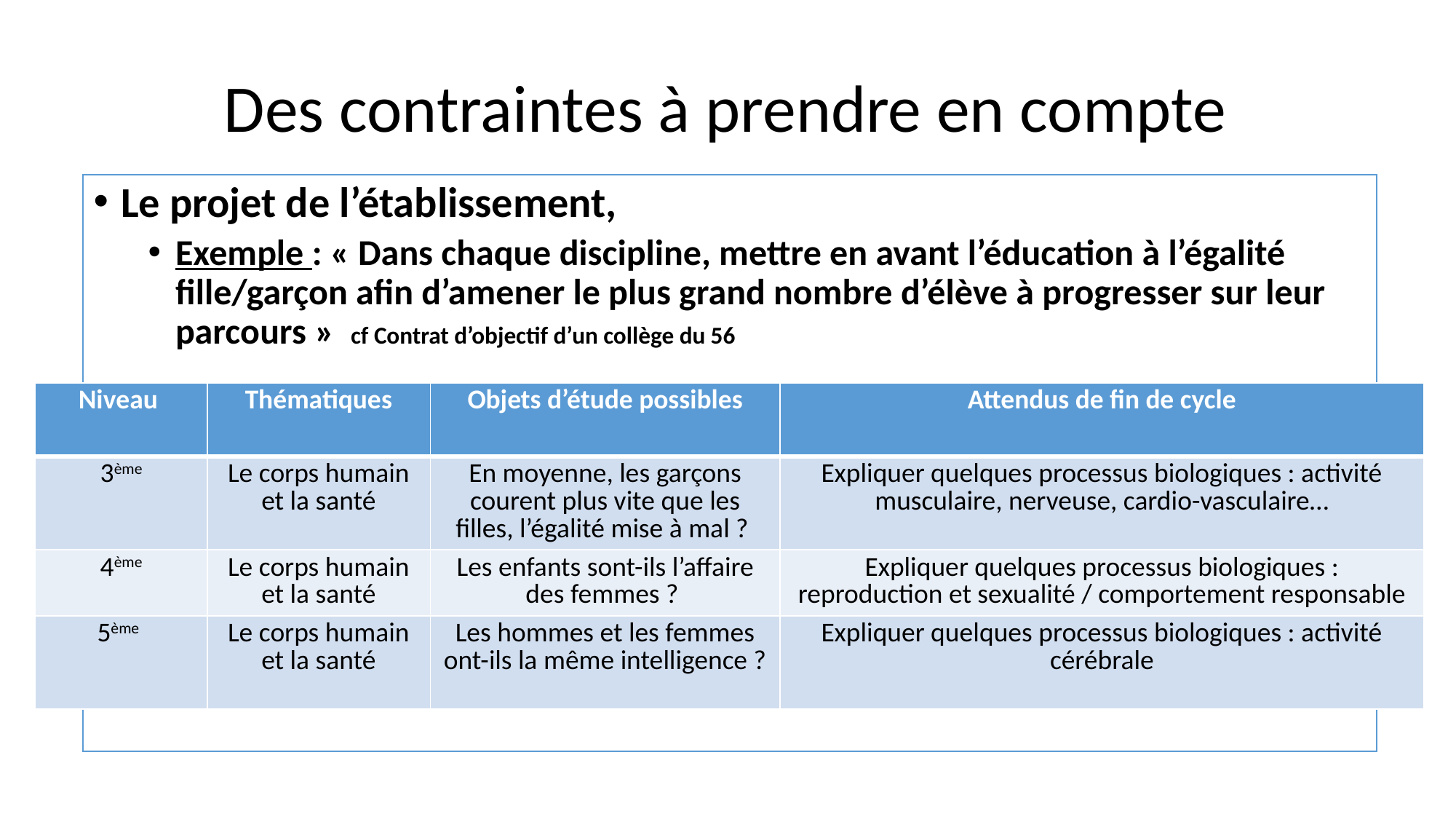

# Des contraintes à prendre en compte
Le projet de l’établissement,
Exemple : « Dans chaque discipline, mettre en avant l’éducation à l’égalité fille/garçon afin d’amener le plus grand nombre d’élève à progresser sur leur parcours »  cf Contrat d’objectif d’un collège du 56

| Niveau | Thématiques | Objets d’étude possibles | Attendus de fin de cycle |
| --- | --- | --- | --- |
| 3ème | Le corps humain et la santé | En moyenne, les garçons courent plus vite que les filles, l’égalité mise à mal ? | Expliquer quelques processus biologiques : activité musculaire, nerveuse, cardio-vasculaire… |
| 4ème | Le corps humain et la santé | Les enfants sont-ils l’affaire des femmes ? | Expliquer quelques processus biologiques : reproduction et sexualité / comportement responsable |
| 5ème | Le corps humain et la santé | Les hommes et les femmes ont-ils la même intelligence ? | Expliquer quelques processus biologiques : activité cérébrale |